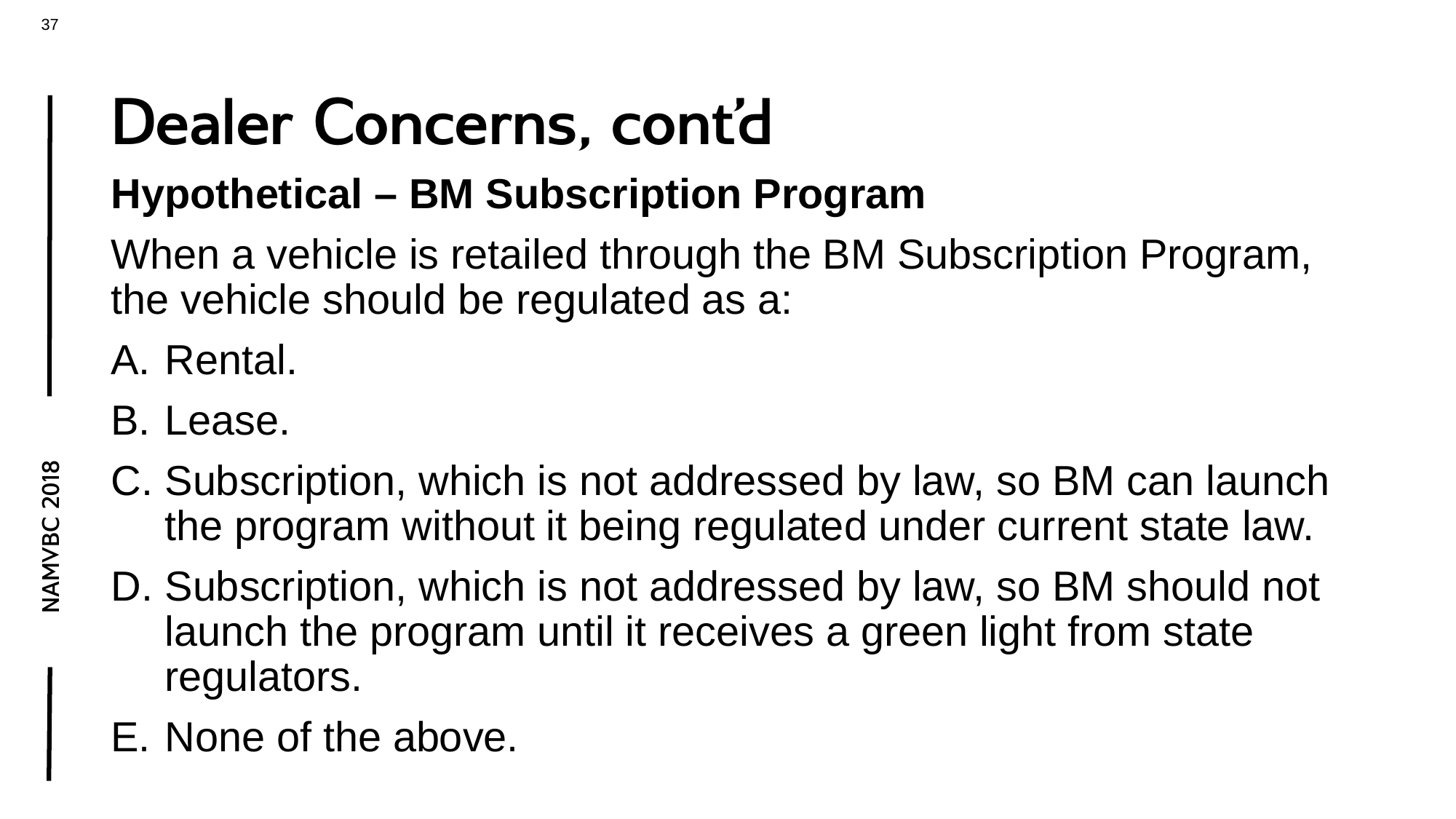

# Dealer Concerns, cont’d
Hypothetical – BM Subscription Program
When a vehicle is retailed through the BM Subscription Program, the vehicle should be regulated as a:
Rental.
Lease.
Subscription, which is not addressed by law, so BM can launch the program without it being regulated under current state law.
Subscription, which is not addressed by law, so BM should not launch the program until it receives a green light from state regulators.
None of the above.